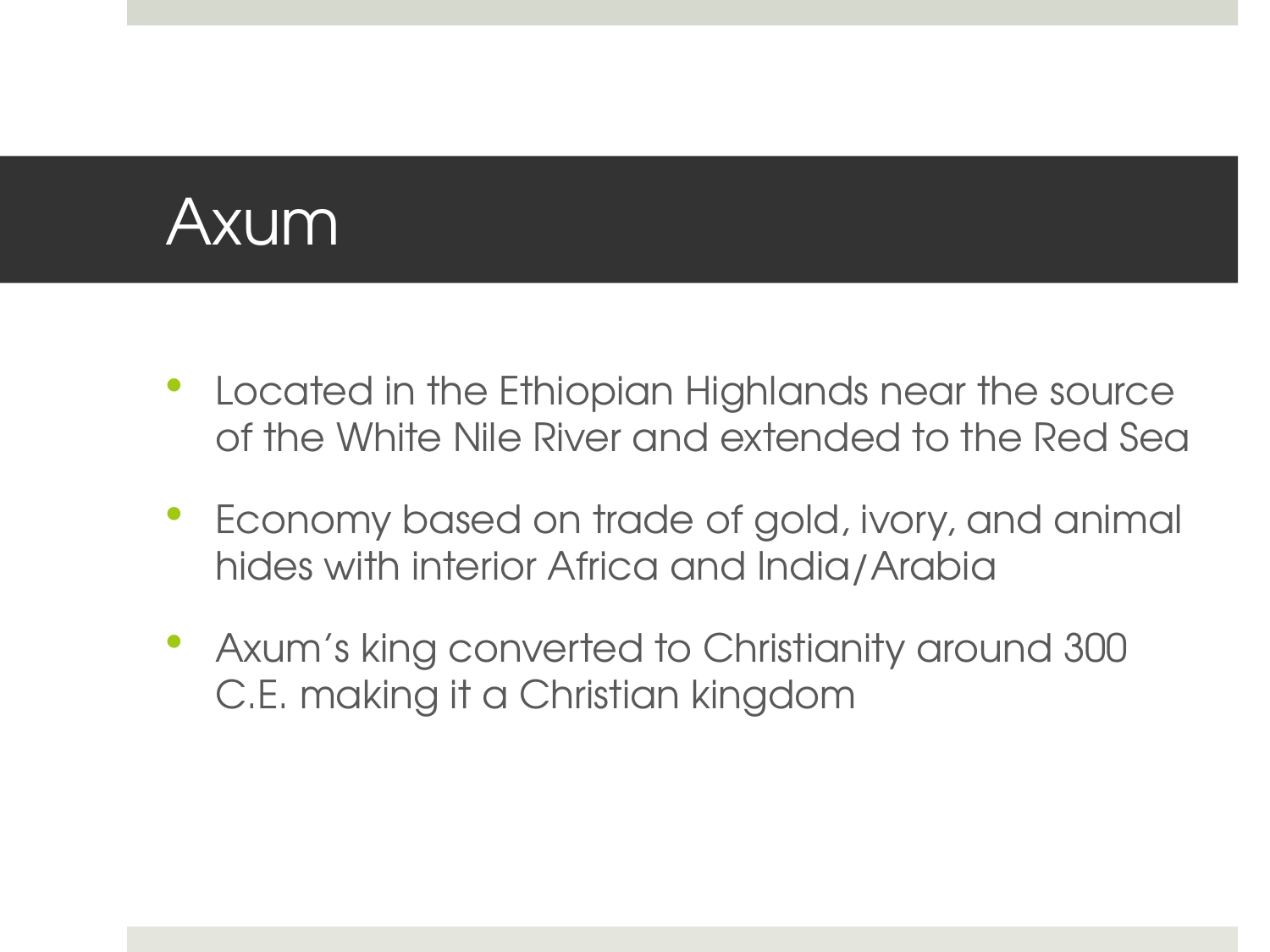

# Axum
Located in the Ethiopian Highlands near the source of the White Nile River and extended to the Red Sea
Economy based on trade of gold, ivory, and animal hides with interior Africa and India/Arabia
Axum’s king converted to Christianity around 300 C.E. making it a Christian kingdom